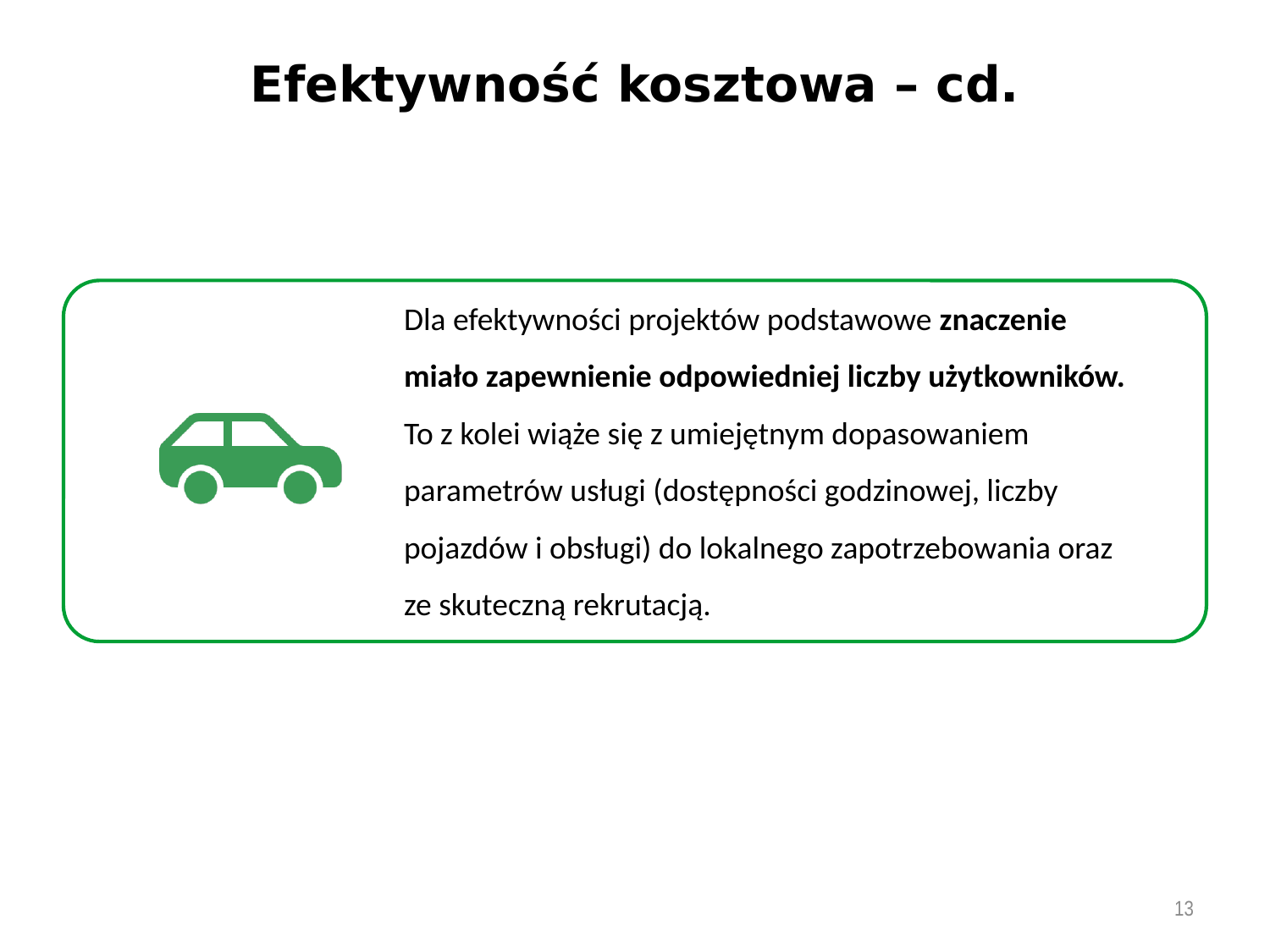

# Efektywność kosztowa – cd.
Dla efektywności projektów podstawowe znaczenie miało zapewnienie odpowiedniej liczby użytkowników. To z kolei wiąże się z umiejętnym dopasowaniem parametrów usługi (dostępności godzinowej, liczby pojazdów i obsługi) do lokalnego zapotrzebowania oraz ze skuteczną rekrutacją.
13